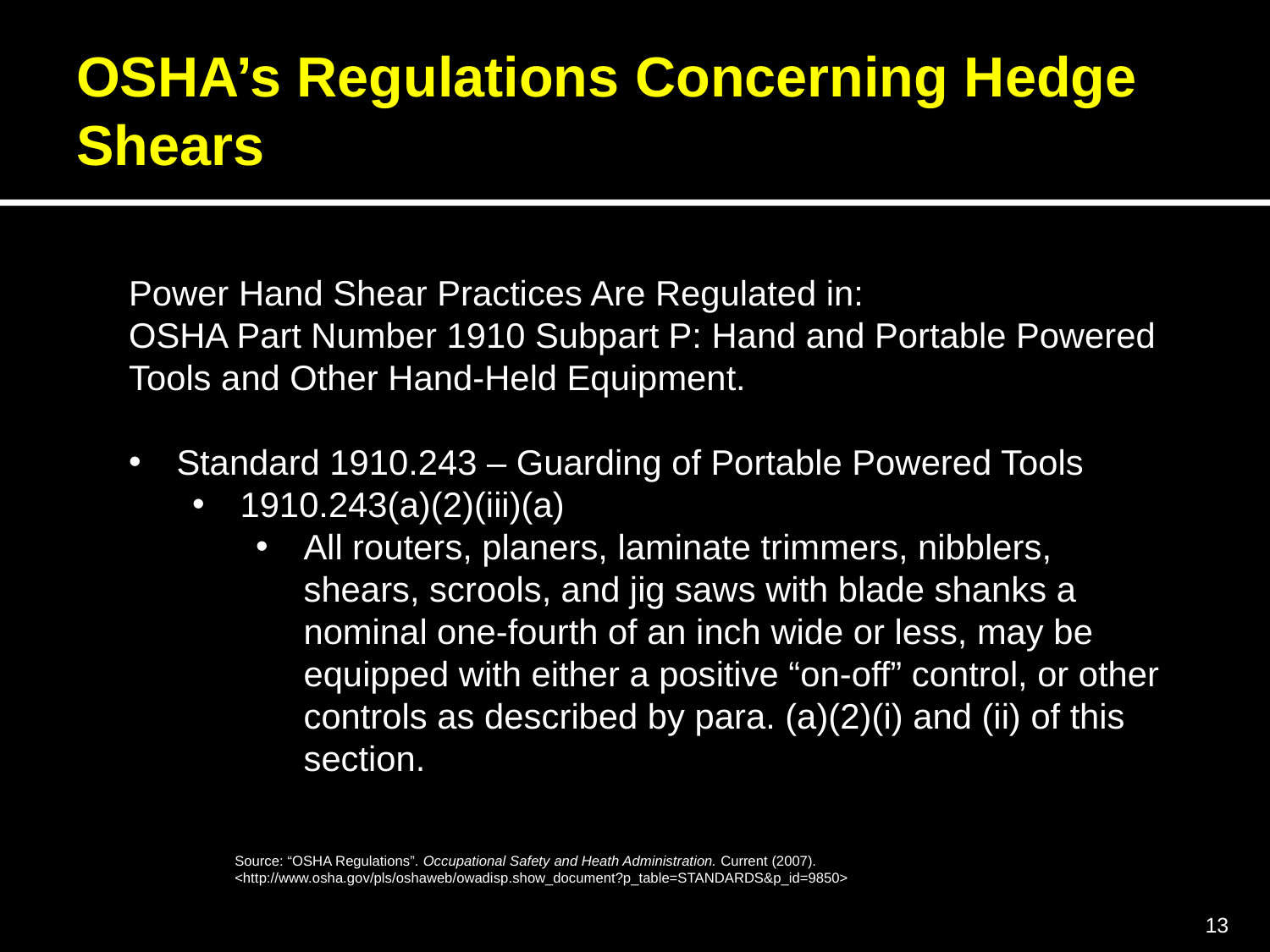

# OSHA’s Regulations Concerning Hedge Shears
Power Hand Shear Practices Are Regulated in:
OSHA Part Number 1910 Subpart P: Hand and Portable Powered Tools and Other Hand-Held Equipment.

Standard 1910.243 – Guarding of Portable Powered Tools
1910.243(a)(2)(iii)(a)
All routers, planers, laminate trimmers, nibblers, shears, scrools, and jig saws with blade shanks a nominal one-fourth of an inch wide or less, may be equipped with either a positive “on-off” control, or other controls as described by para. (a)(2)(i) and (ii) of this section.
Source: “OSHA Regulations”. Occupational Safety and Heath Administration. Current (2007).
<http://www.osha.gov/pls/oshaweb/owadisp.show_document?p_table=STANDARDS&p_id=9850>
13